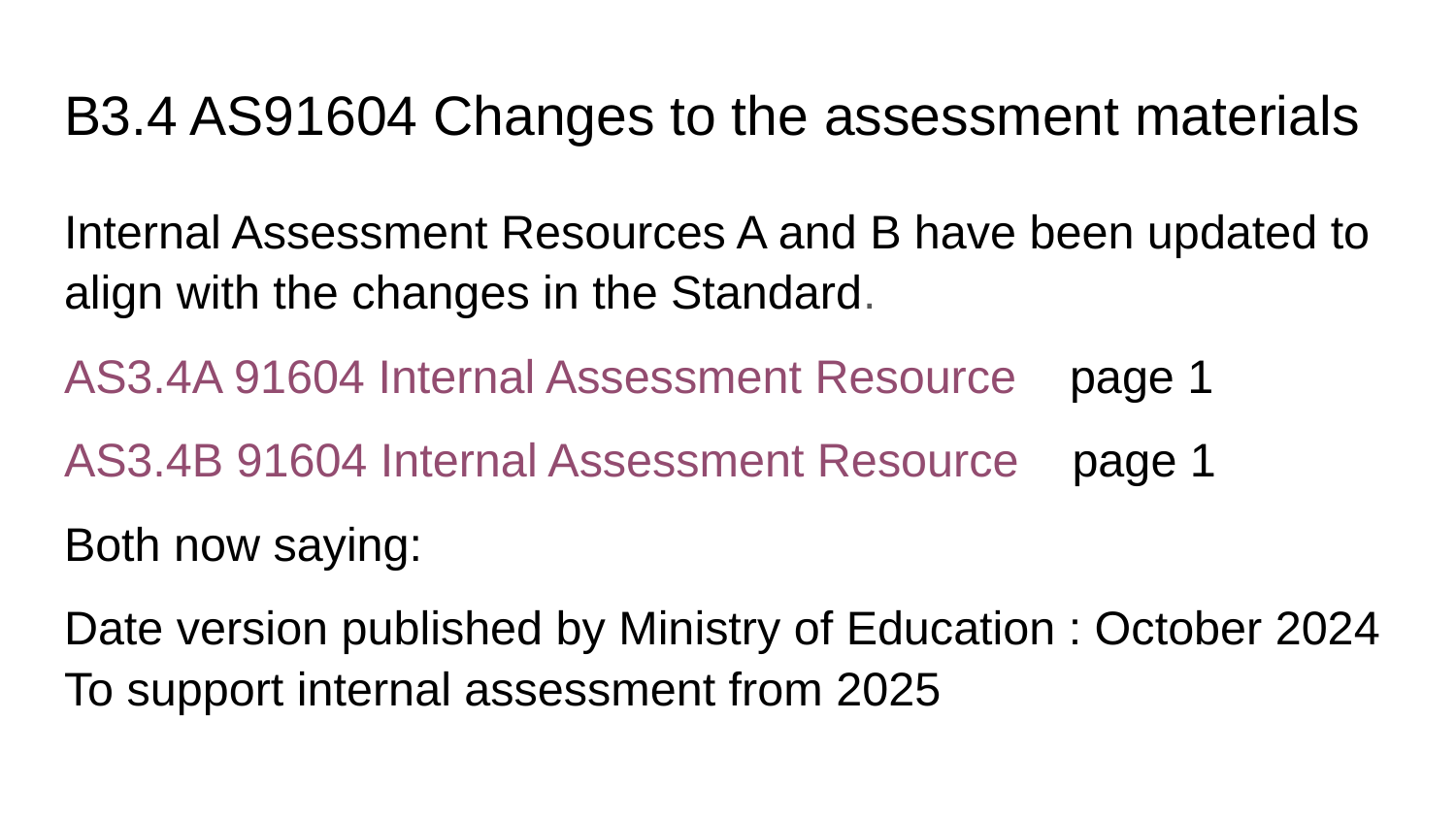

# B3.4 AS91604 Changes to the assessment materials

Internal Assessment Resources A and B have been updated to align with the changes in the Standard.
AS3.4A 91604 Internal Assessment Resource    page 1
AS3.4B 91604 Internal Assessment Resource    page 1
Both now saying:
Date version published by Ministry of Education : October 2024
To support internal assessment from 2025